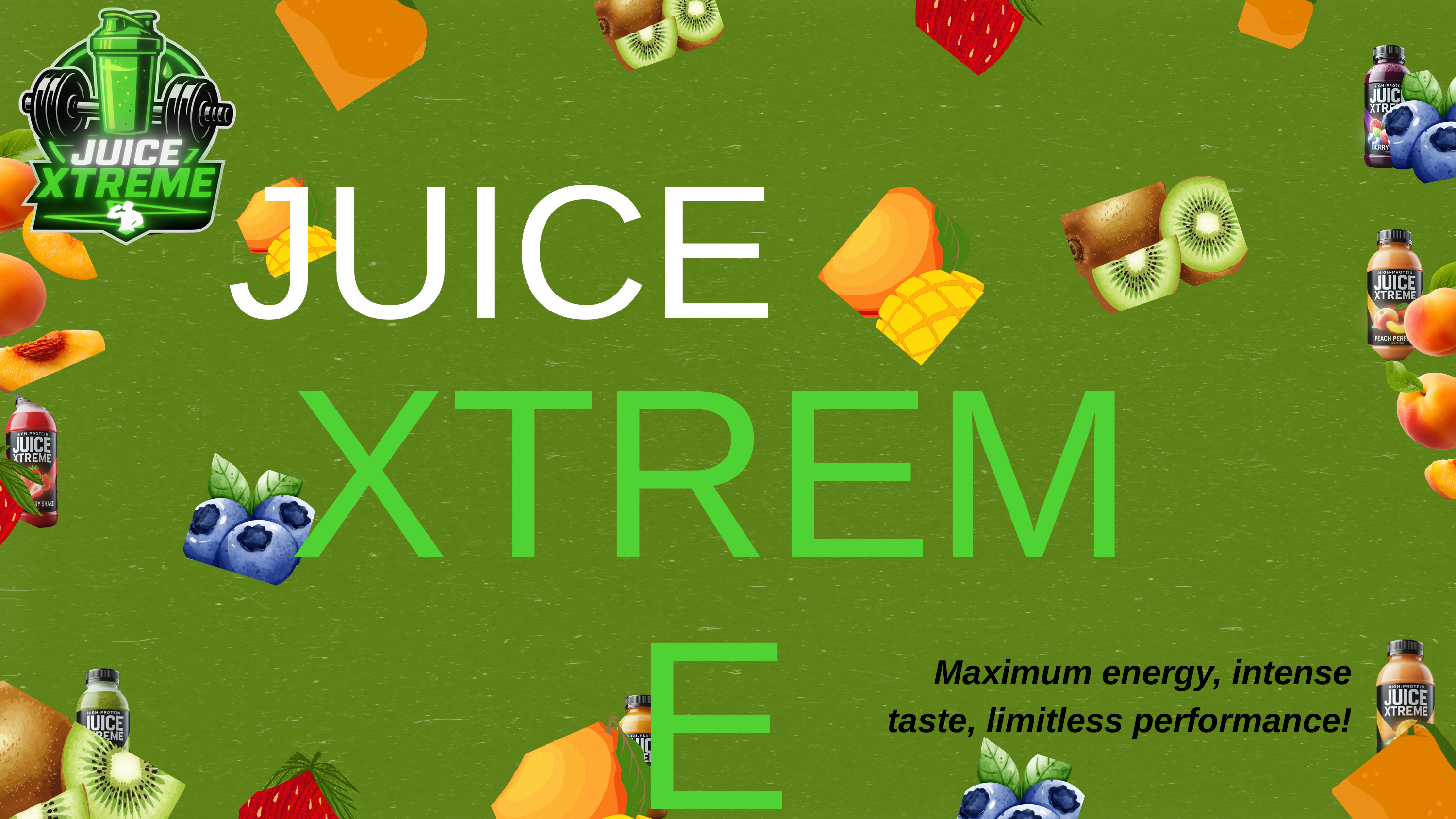

JUICE

XTREME

Maximum energy, intense taste, limitless performance!